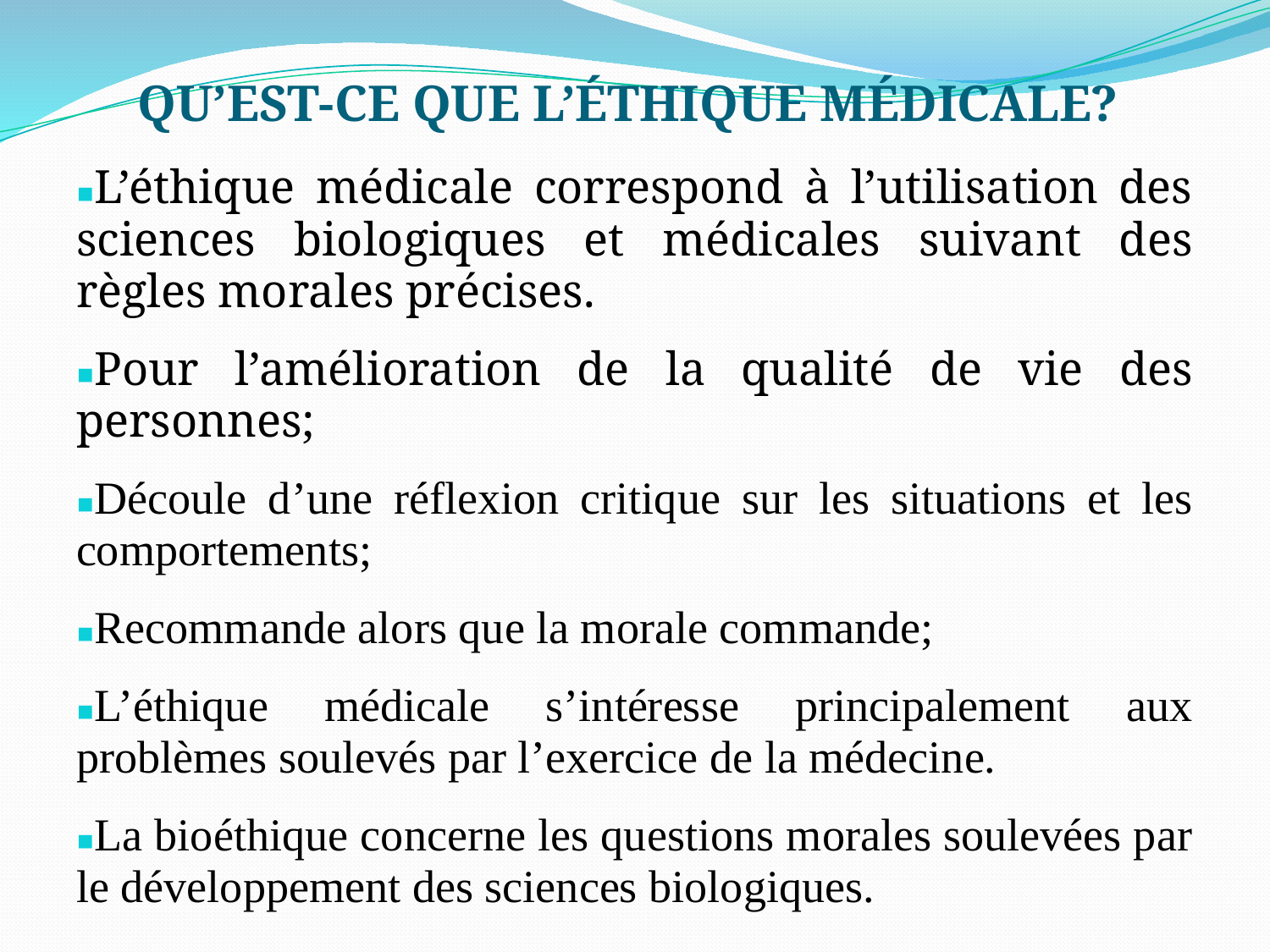

QU’EST-CE QUE L’ÉTHIQUE MÉDICALE?
L’éthique médicale correspond à l’utilisation des sciences biologiques et médicales suivant des règles morales précises.
Pour l’amélioration de la qualité de vie des personnes;
Découle d’une réflexion critique sur les situations et les comportements;
Recommande alors que la morale commande;
L’éthique médicale s’intéresse principalement aux problèmes soulevés par l’exercice de la médecine.
La bioéthique concerne les questions morales soulevées par le développement des sciences biologiques.